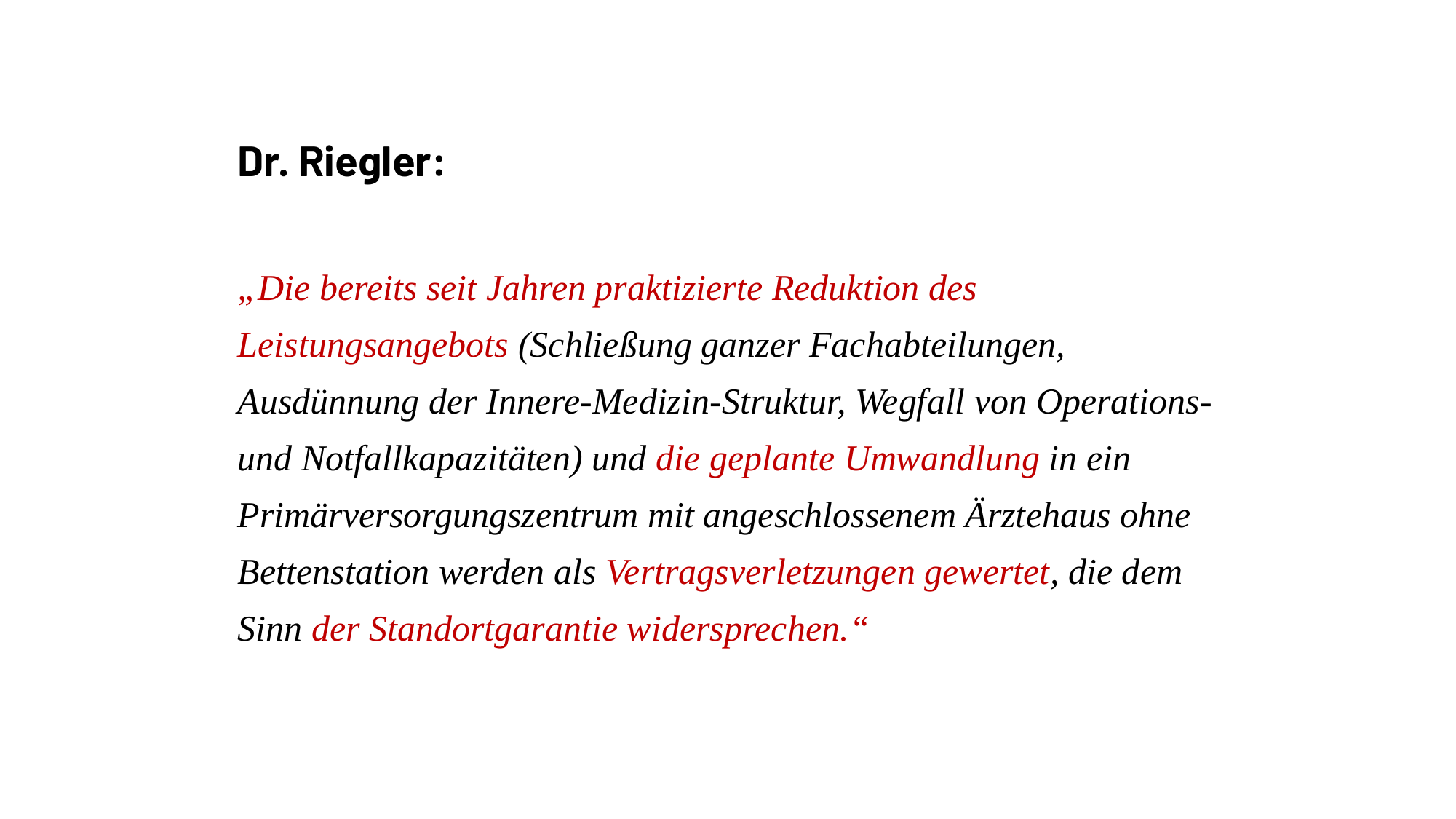

Dr. Riegler:

„Die bereits seit Jahren praktizierte Reduktion des Leistungsangebots (Schließung ganzer Fachabteilungen, Ausdünnung der Innere-Medizin-Struktur, Wegfall von Operations- und Notfallkapazitäten) und die geplante Umwandlung in ein Primärversorgungszentrum mit angeschlossenem Ärztehaus ohne Bettenstation werden als Vertragsverletzungen gewertet, die dem Sinn der Standortgarantie widersprechen.“